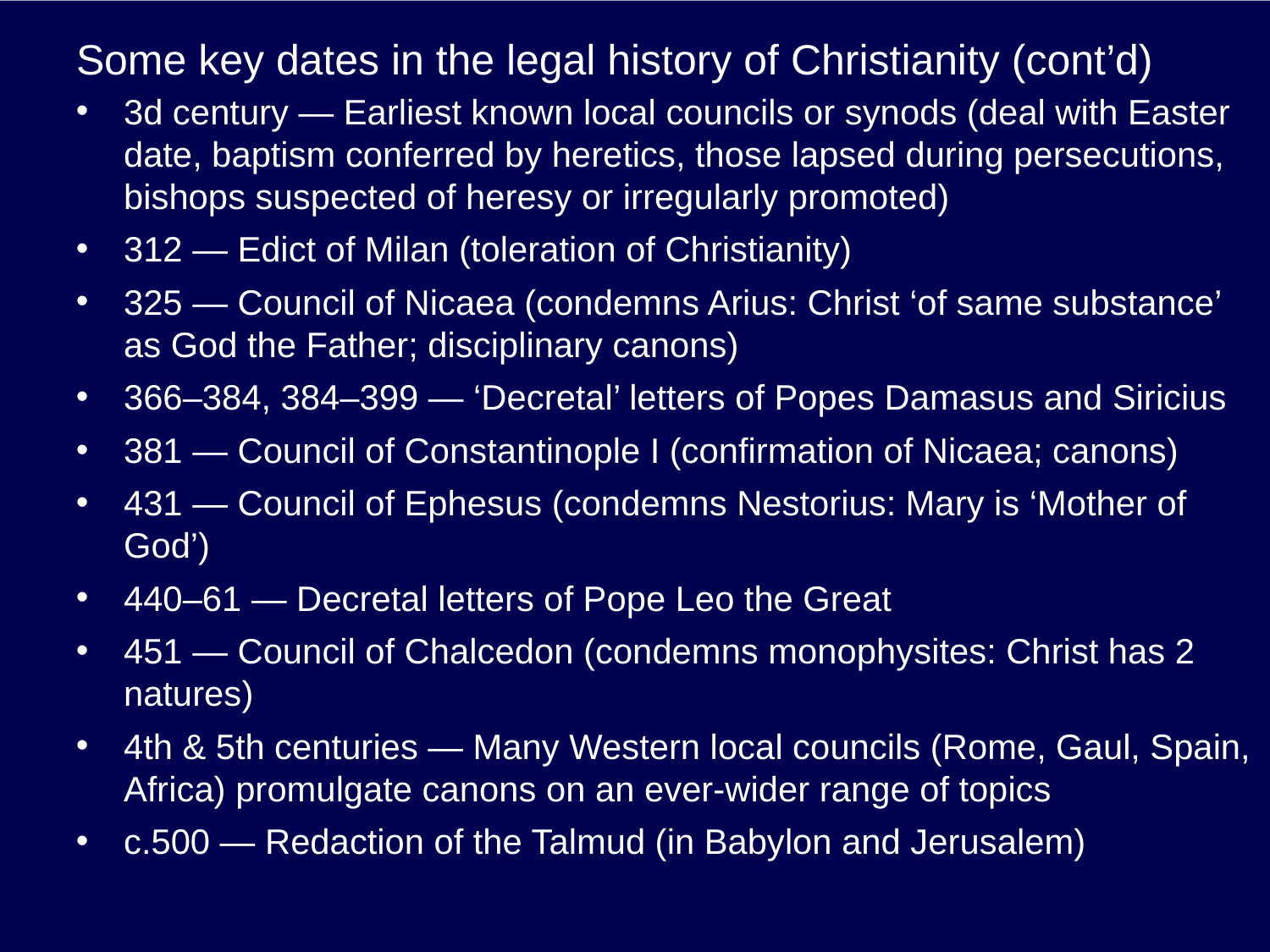

# Some key dates in the legal history of Christianity (cont’d)
3d century — Earliest known local councils or synods (deal with Easter date, baptism conferred by heretics, those lapsed during persecutions, bishops suspected of heresy or irregularly promoted)

312 — Edict of Milan (toleration of Christianity)

325 — Council of Nicaea (condemns Arius: Christ ‘of same substance’ as God the Father; disciplinary canons)

366–384, 384–399 — ‘Decretal’ letters of Popes Damasus and Siricius

381 — Council of Constantinople I (confirmation of Nicaea; canons)

431 — Council of Ephesus (condemns Nestorius: Mary is ‘Mother of God’)

440–61 — Decretal letters of Pope Leo the Great

451 — Council of Chalcedon (condemns monophysites: Christ has 2 natures)

4th & 5th centuries — Many Western local councils (Rome, Gaul, Spain, Africa) promulgate canons on an ever-wider range of topics

c.500 — Redaction of the Talmud (in Babylon and Jerusalem)